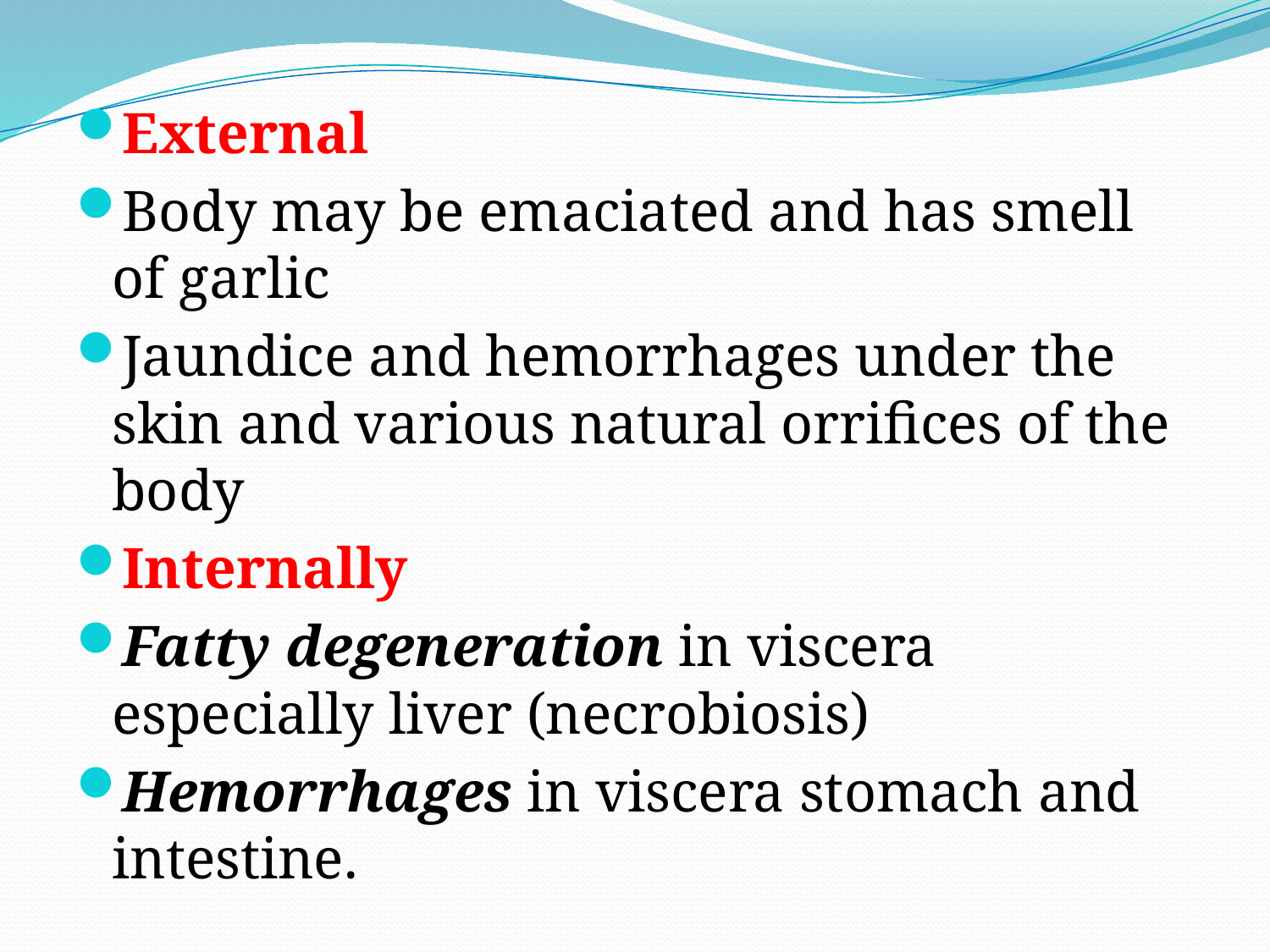

External
Body may be emaciated and has smell of garlic
Jaundice and hemorrhages under the skin and various natural orrifices of the body
Internally
Fatty degeneration in viscera especially liver (necrobiosis)
Hemorrhages in viscera stomach and intestine.